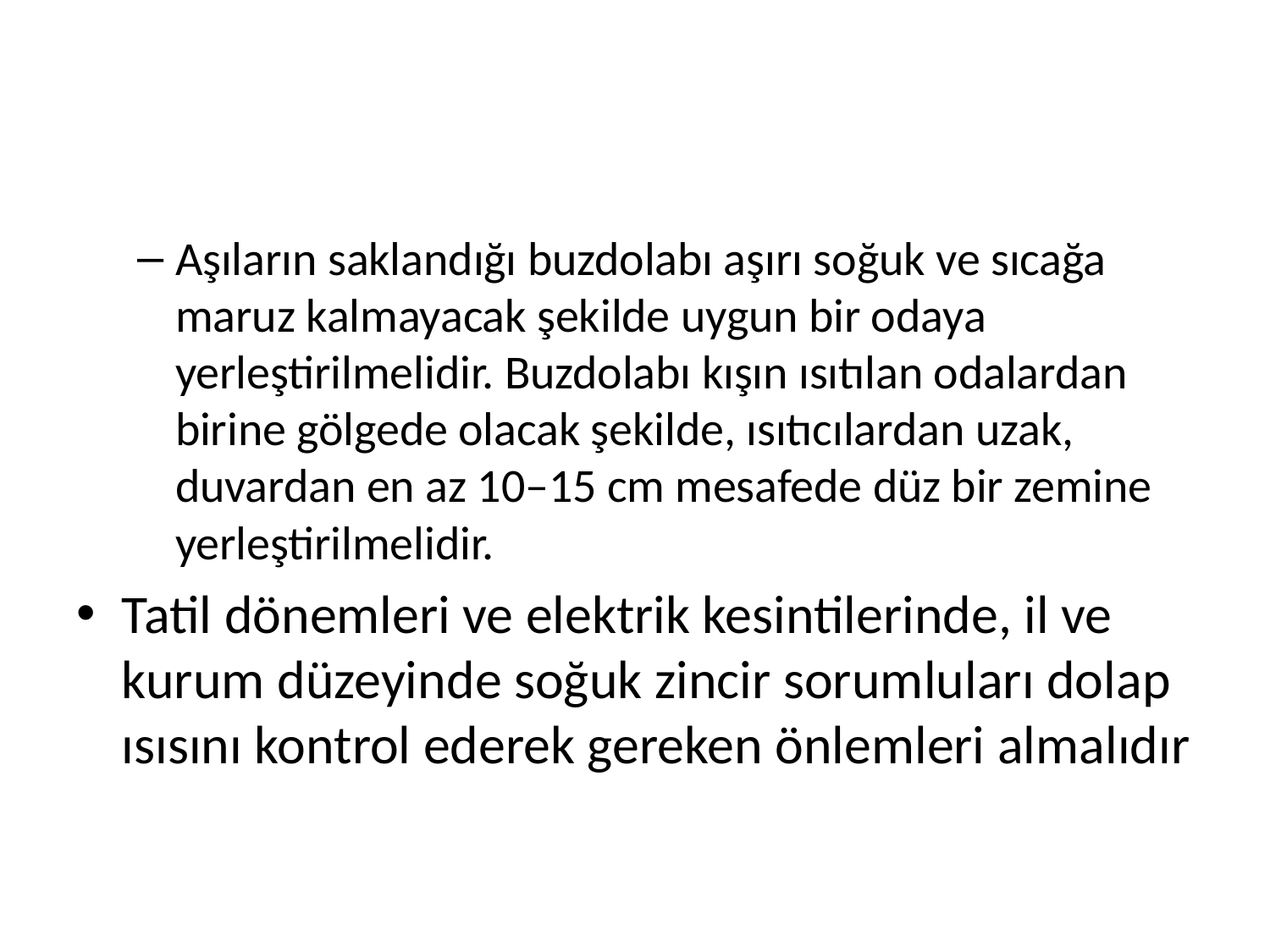

#
Aşıların saklandığı buzdolabı aşırı soğuk ve sıcağa maruz kalmayacak şekilde uygun bir odaya yerleştirilmelidir. Buzdolabı kışın ısıtılan odalardan birine gölgede olacak şekilde, ısıtıcılardan uzak, duvardan en az 10–15 cm mesafede düz bir zemine yerleştirilmelidir.
Tatil dönemleri ve elektrik kesintilerinde, il ve kurum düzeyinde soğuk zincir sorumluları dolap ısısını kontrol ederek gereken önlemleri almalıdır